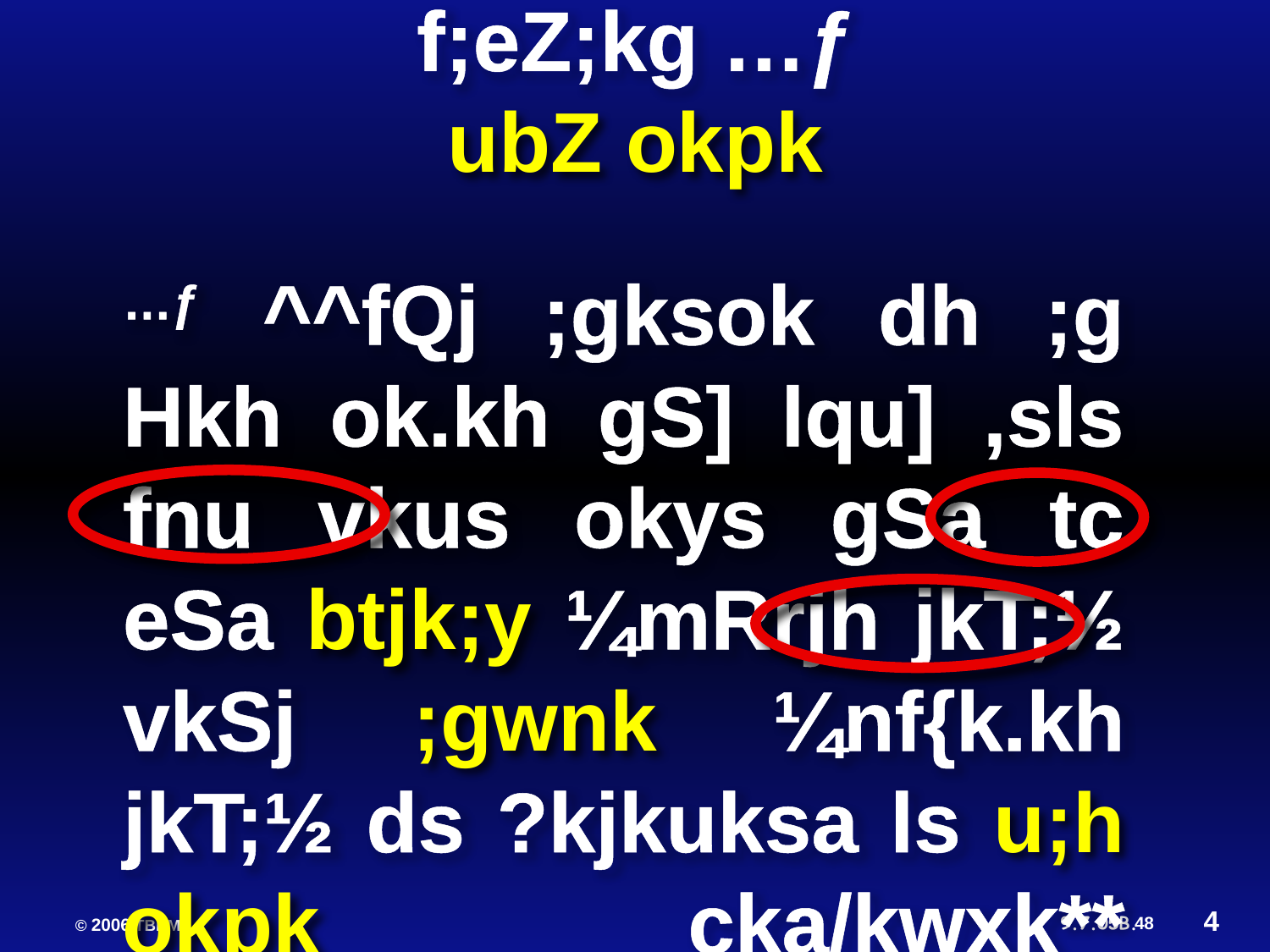

f;eZ;kg …ƒ
ubZ okpk

…ƒ ^^fQj ;gksok dh ;g Hkh ok.kh gS] lqu] ,sls fnu vkus okys gSa tc eSa btjk;y ¼mRrjh jkT;½ vkSj ;gwnk ¼nf{k.kh jkT;½ ds ?kjkuksa ls u;h okpk cka/kwxk** ¼,uvkbZoh½

4

48